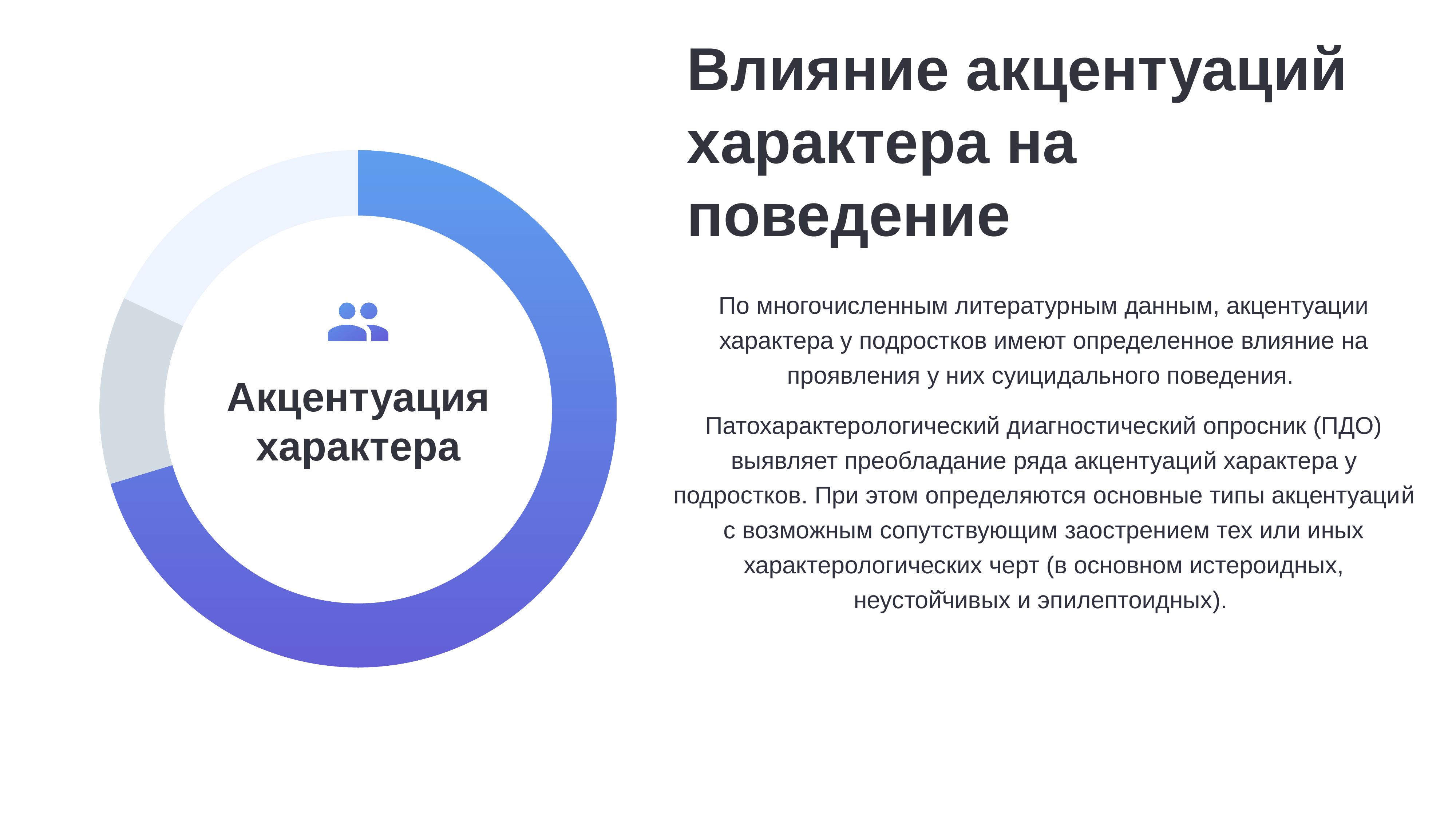

Влияние акцентуаций характера на поведение

### Chart

| Category | Category |
|---|---|
| April | 90.0 |
| May | 15.0 |
| June | 23.0 |

Акцентуация характера
По многочисленным литературным данным, акцентуации характера у подростков имеют определенное влияние на проявления у них суицидального поведения.
Патохарактерологический диагностический опросник (ПДО) выявляет преобладание ряда акцентуаций характера у подростков. При этом определяются основные типы акцентуаций с возможным сопутствующим заострением тех или иных характерологических черт (в основном истероидных, неустой̆чивых и эпилептоидных).